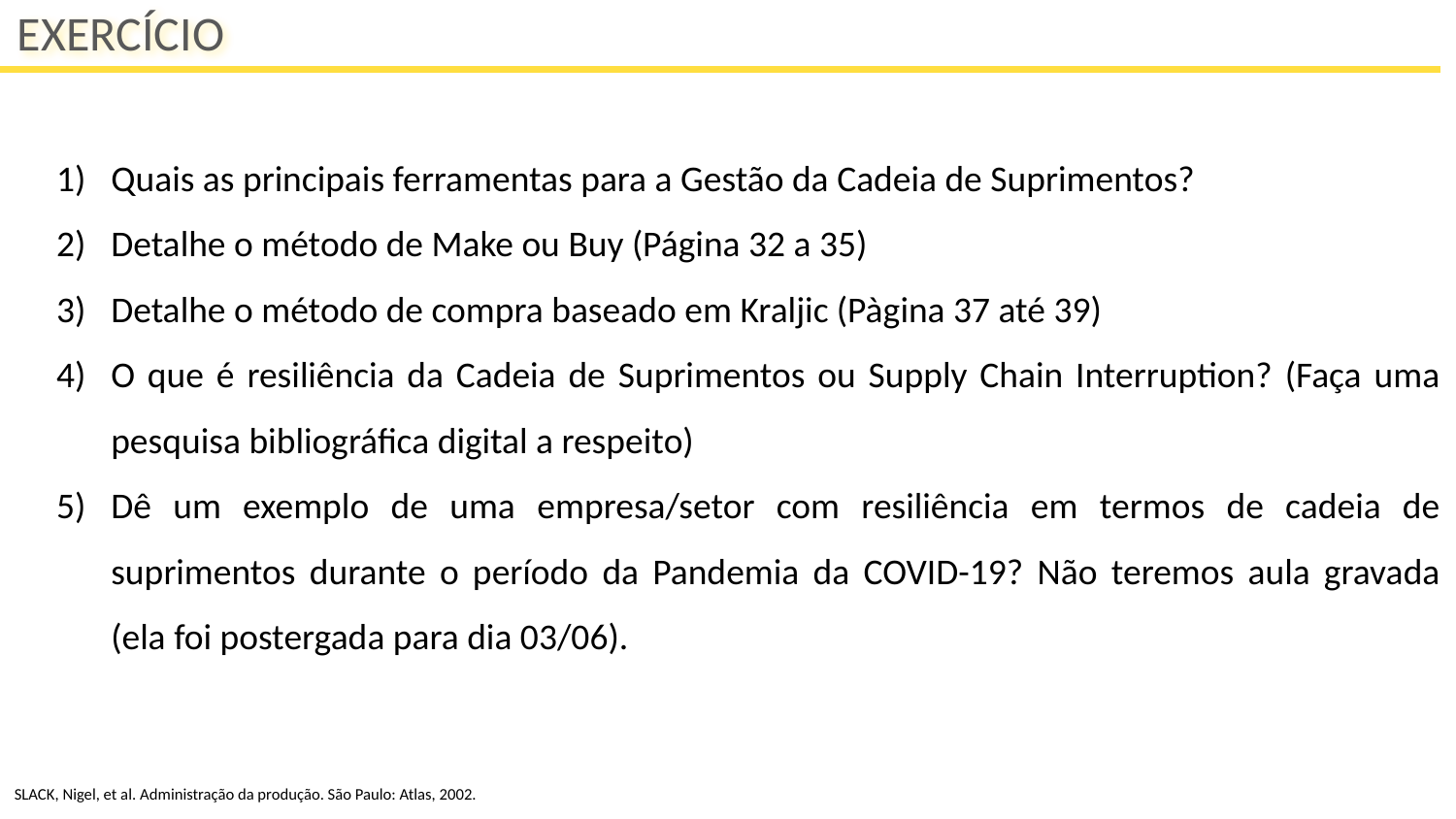

EXERCÍCIO
Quais as principais ferramentas para a Gestão da Cadeia de Suprimentos?
Detalhe o método de Make ou Buy (Página 32 a 35)
Detalhe o método de compra baseado em Kraljic (Pàgina 37 até 39)
O que é resiliência da Cadeia de Suprimentos ou Supply Chain Interruption? (Faça uma pesquisa bibliográfica digital a respeito)
Dê um exemplo de uma empresa/setor com resiliência em termos de cadeia de suprimentos durante o período da Pandemia da COVID-19? Não teremos aula gravada (ela foi postergada para dia 03/06).
SLACK, Nigel, et al. Administração da produção. São Paulo: Atlas, 2002.